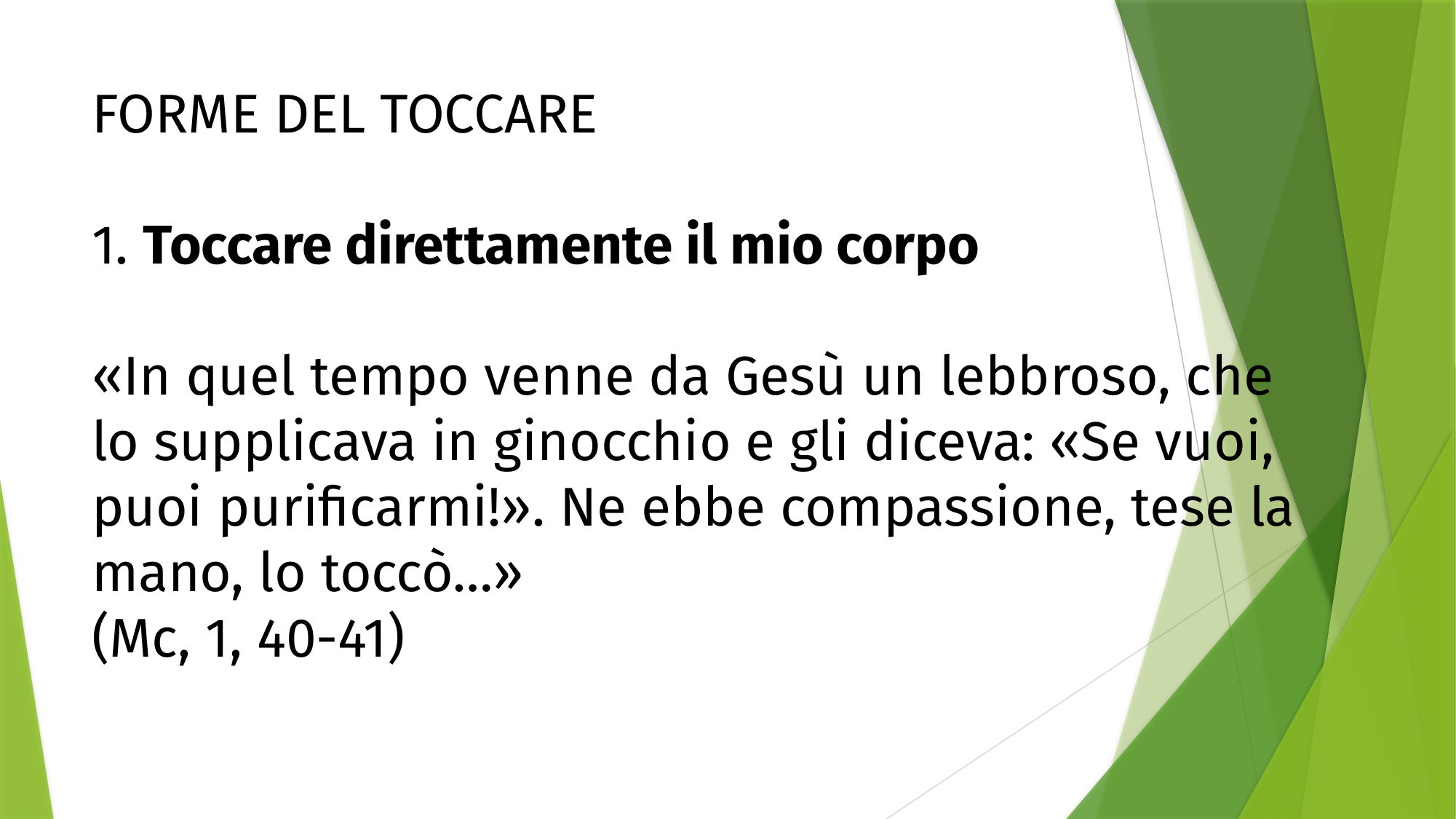

# FORME DEL TOCCARE 1. Toccare direttamente il mio corpo «In quel tempo venne da Gesù un lebbroso, che lo supplicava in ginocchio e gli diceva: «Se vuoi, puoi purificarmi!». Ne ebbe compassione, tese la mano, lo toccò…» (Mc, 1, 40-41)